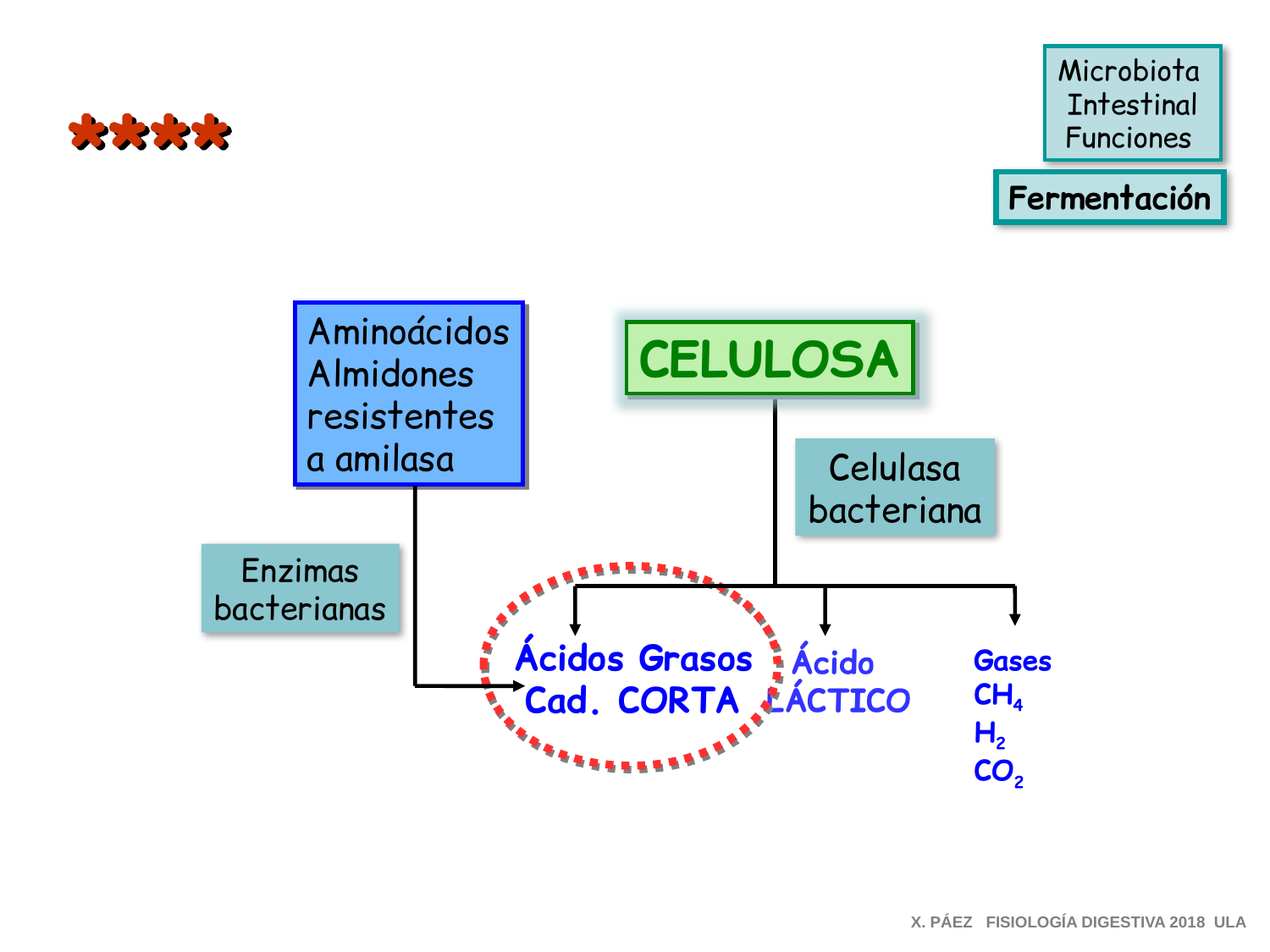

Microbiota
Intestinal
Funciones
****
Fermentación
Aminoácidos
Almidones
resistentes
a amilasa
CELULOSA

Celulasa
bacteriana

Enzimas
bacterianas

Ácidos Grasos
Cad. CORTA

Ácido
LÁCTICO

Gases
CH4
H2
CO2

X. PÁEZ   FISIOLOGÍA DIGESTIVA 2018  ULA